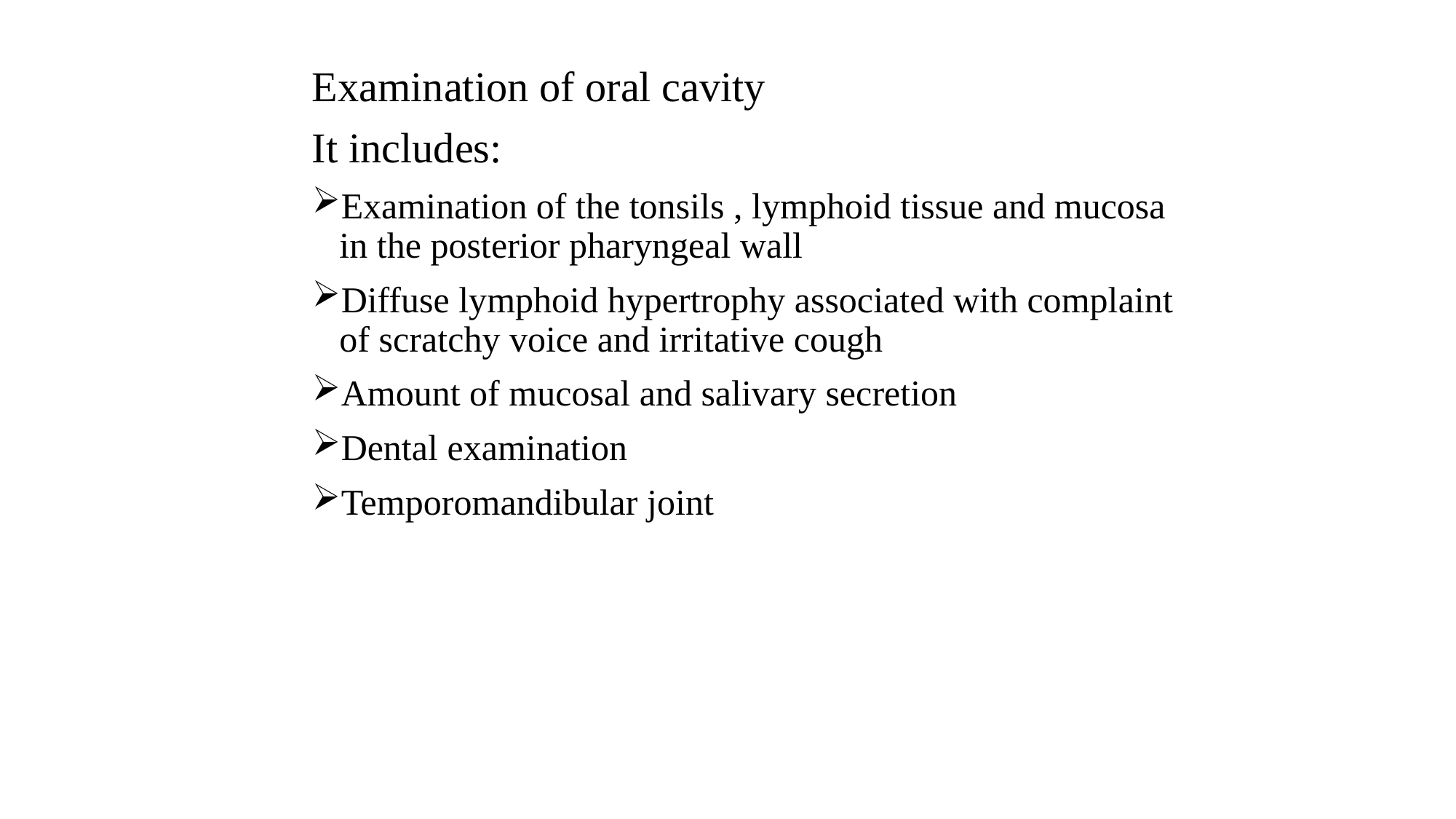

Examination of oral cavity
It includes:
Examination of the tonsils , lymphoid tissue and mucosa  in the posterior pharyngeal wall
Diffuse lymphoid hypertrophy associated with complaint of scratchy voice and irritative cough
Amount of mucosal and salivary secretion
Dental examination
Temporomandibular joint